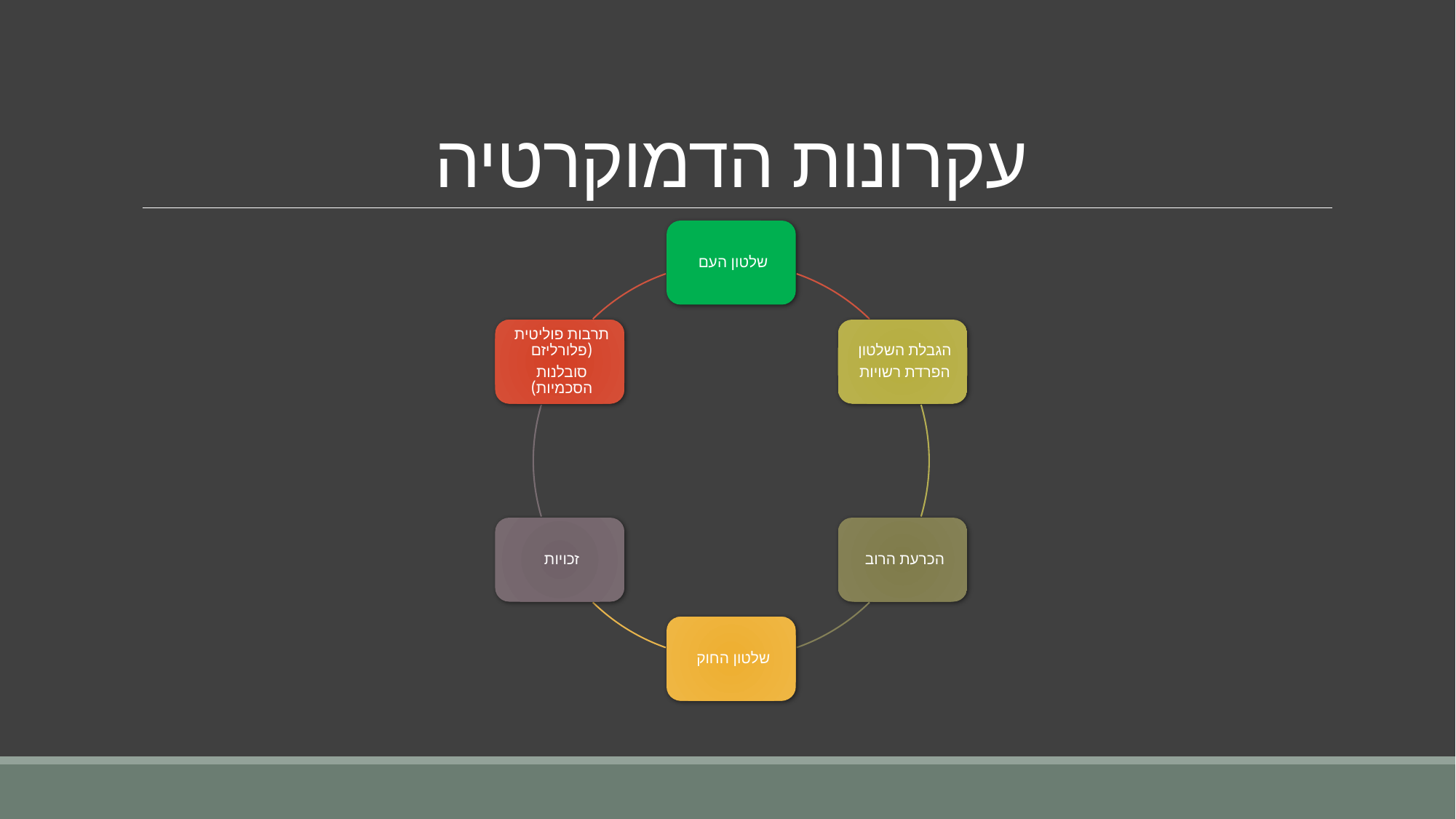

# עקרונות הדמוקרטיה
שלטון העם
הגבלת השלטון
הפרדת רשויות
הכרעת הרוב
שלטון החוק
זכויות
תרבות פוליטית (פלורליזם
סובלנות הסכמיות)